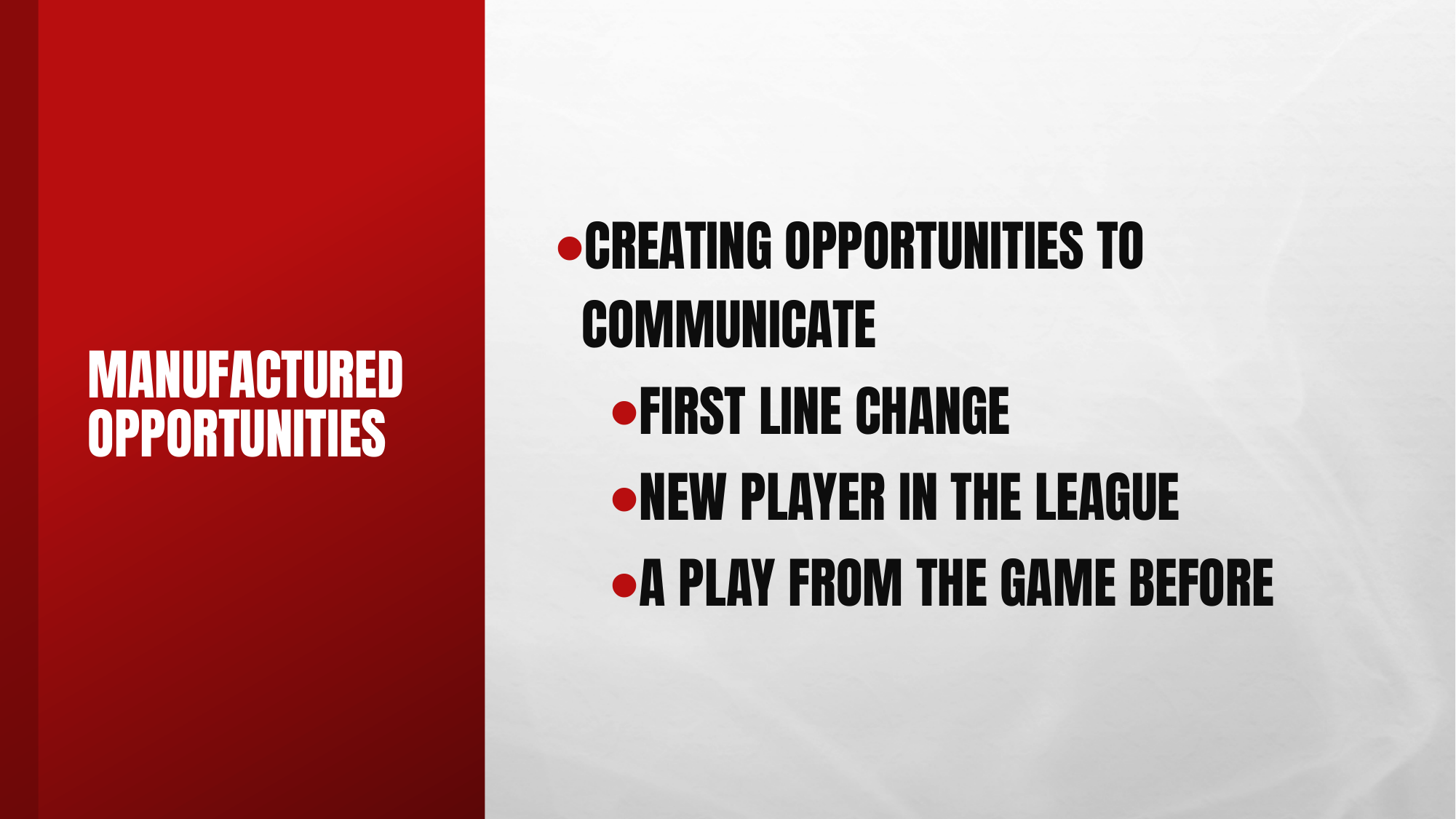

# Manufactured opportunities
Creating opportunities to communicate
FIRST LINE CHANGE
NEW PLAYER IN THE LEAGUE
A PLAY FROM THE GAME BEFORE